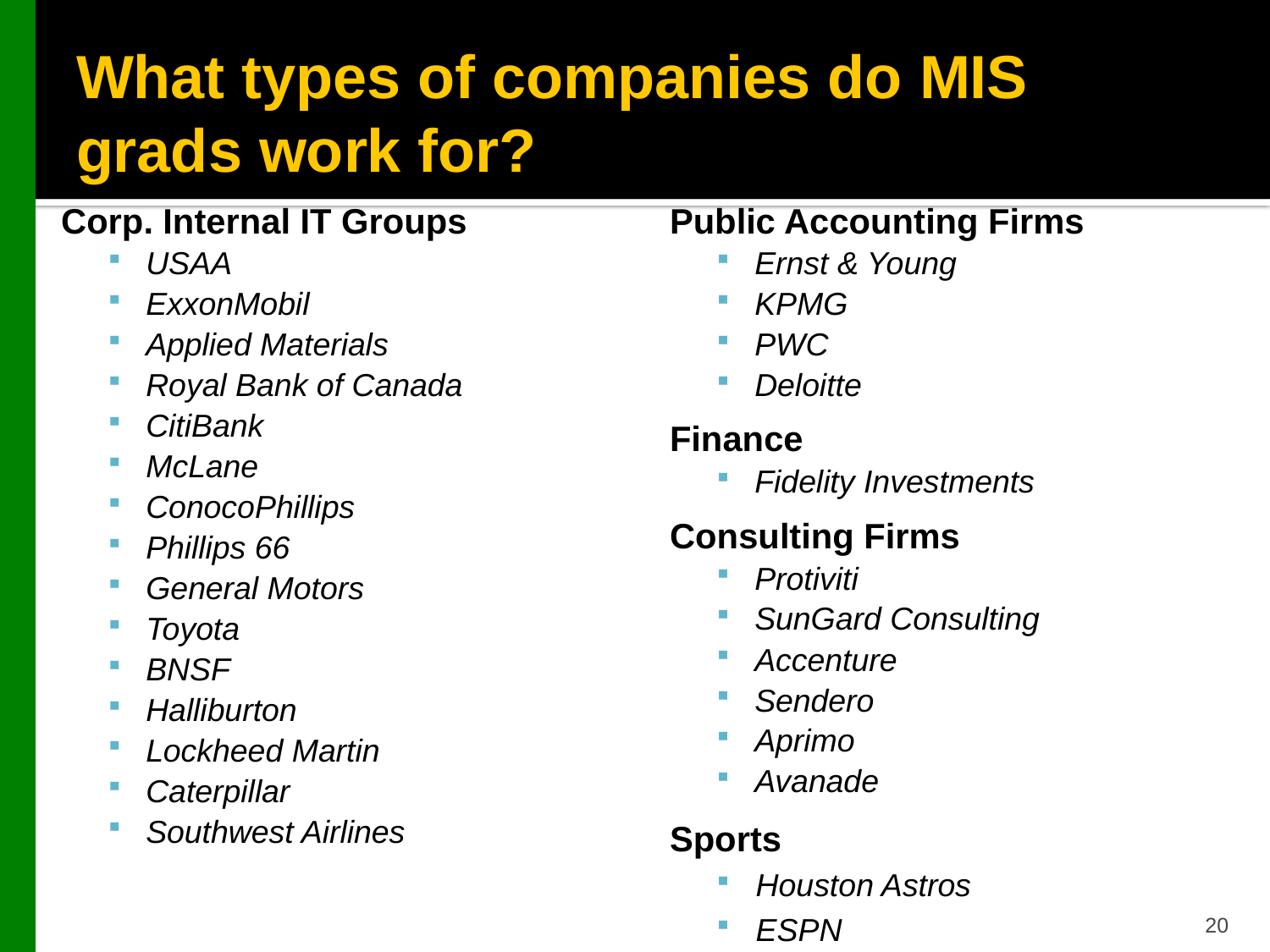

# What types of companies do MIS grads work for?
Corp. Internal IT Groups
USAA
ExxonMobil
Applied Materials
Royal Bank of Canada
CitiBank
McLane
ConocoPhillips
Phillips 66
General Motors
Toyota
BNSF
Halliburton
Lockheed Martin
Caterpillar
Southwest Airlines

Public Accounting Firms
Ernst & Young
KPMG
PWC
Deloitte

Finance
Fidelity Investments

Consulting Firms
Protiviti
SunGard Consulting
Accenture
Sendero
Aprimo
Avanade

Sports
Houston Astros
ESPN

20